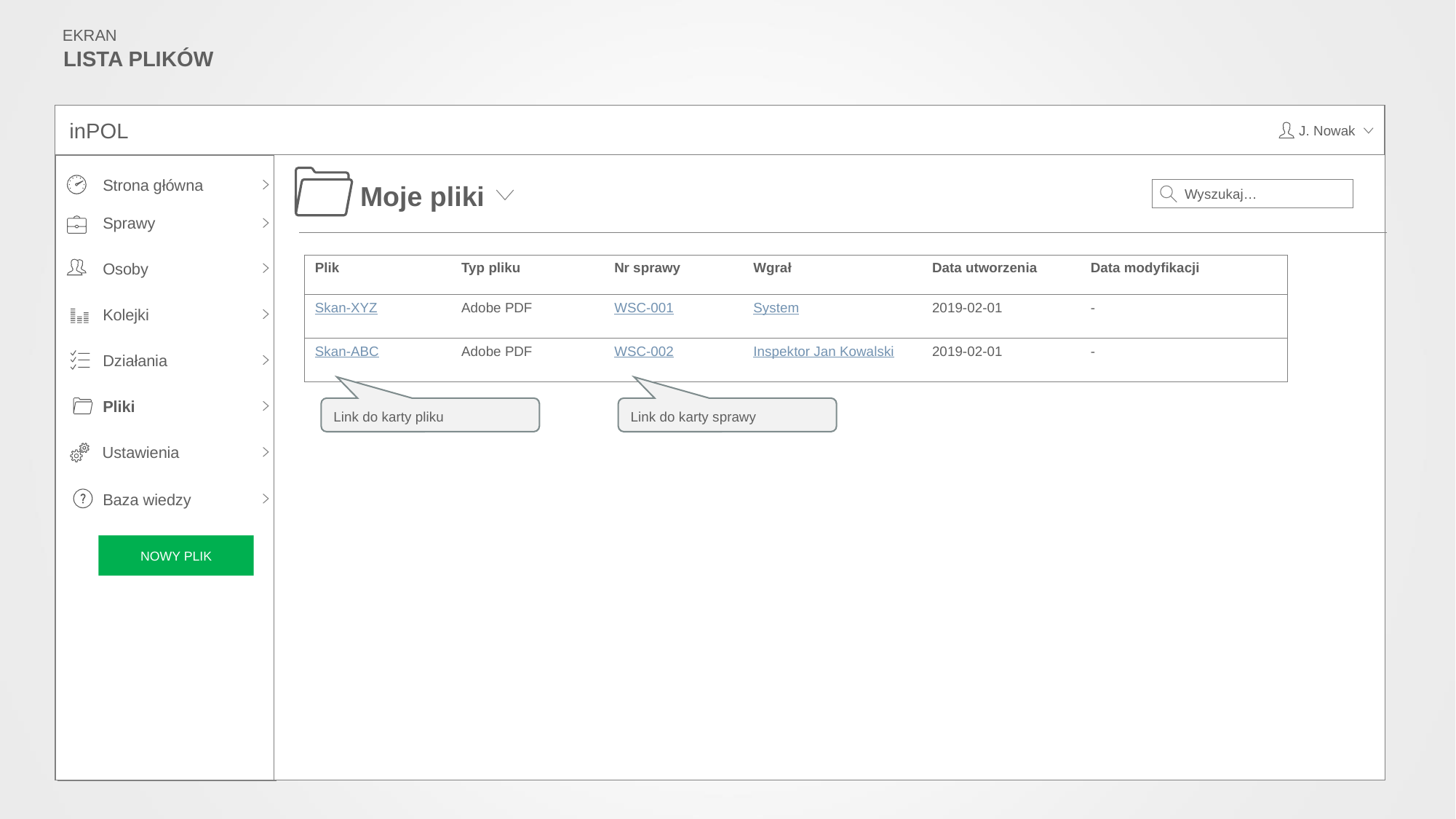

EKRAN
LISTA PLIKÓW
inPOL

J. Nowak

Strona główna

Sprawy

Osoby

Kolejki

Działania

Pliki

Ustawienia

Baza wiedzy

Moje pliki
Wyszukaj…

| Plik | Typ pliku | Nr sprawy | Wgrał | Data utworzenia | Data modyfikacji |
| --- | --- | --- | --- | --- | --- |
| Skan-XYZ | Adobe PDF | WSC-001 | System | 2019-02-01 | - |
| Skan-ABC | Adobe PDF | WSC-002 | Inspektor Jan Kowalski | 2019-02-01 | - |
Link do karty pliku
Link do karty sprawy
NOWY PLIK